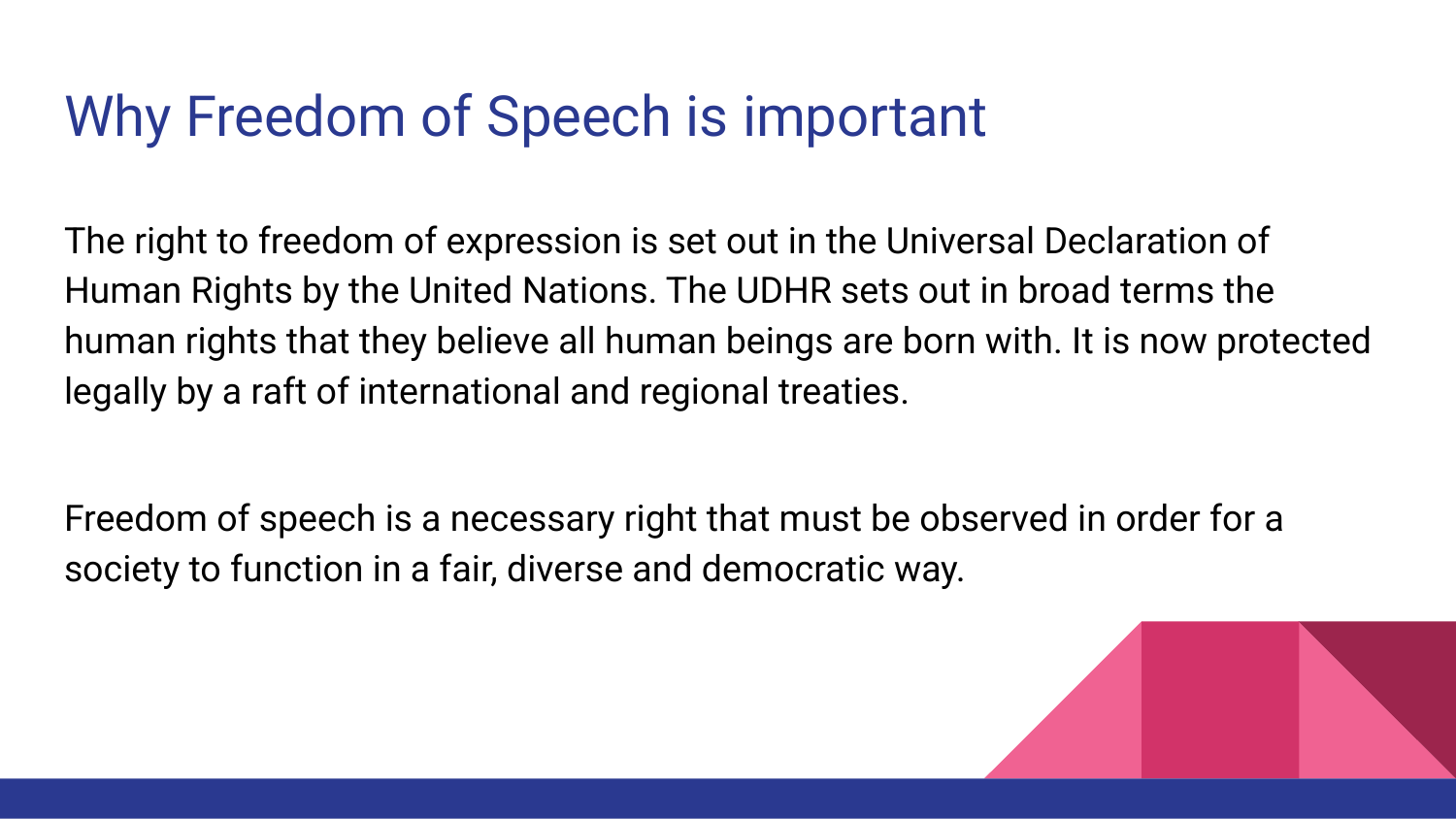

# Why Freedom of Speech is important
The right to freedom of expression is set out in the Universal Declaration of Human Rights by the United Nations. The UDHR sets out in broad terms the human rights that they believe all human beings are born with. It is now protected legally by a raft of international and regional treaties.
Freedom of speech is a necessary right that must be observed in order for a society to function in a fair, diverse and democratic way.